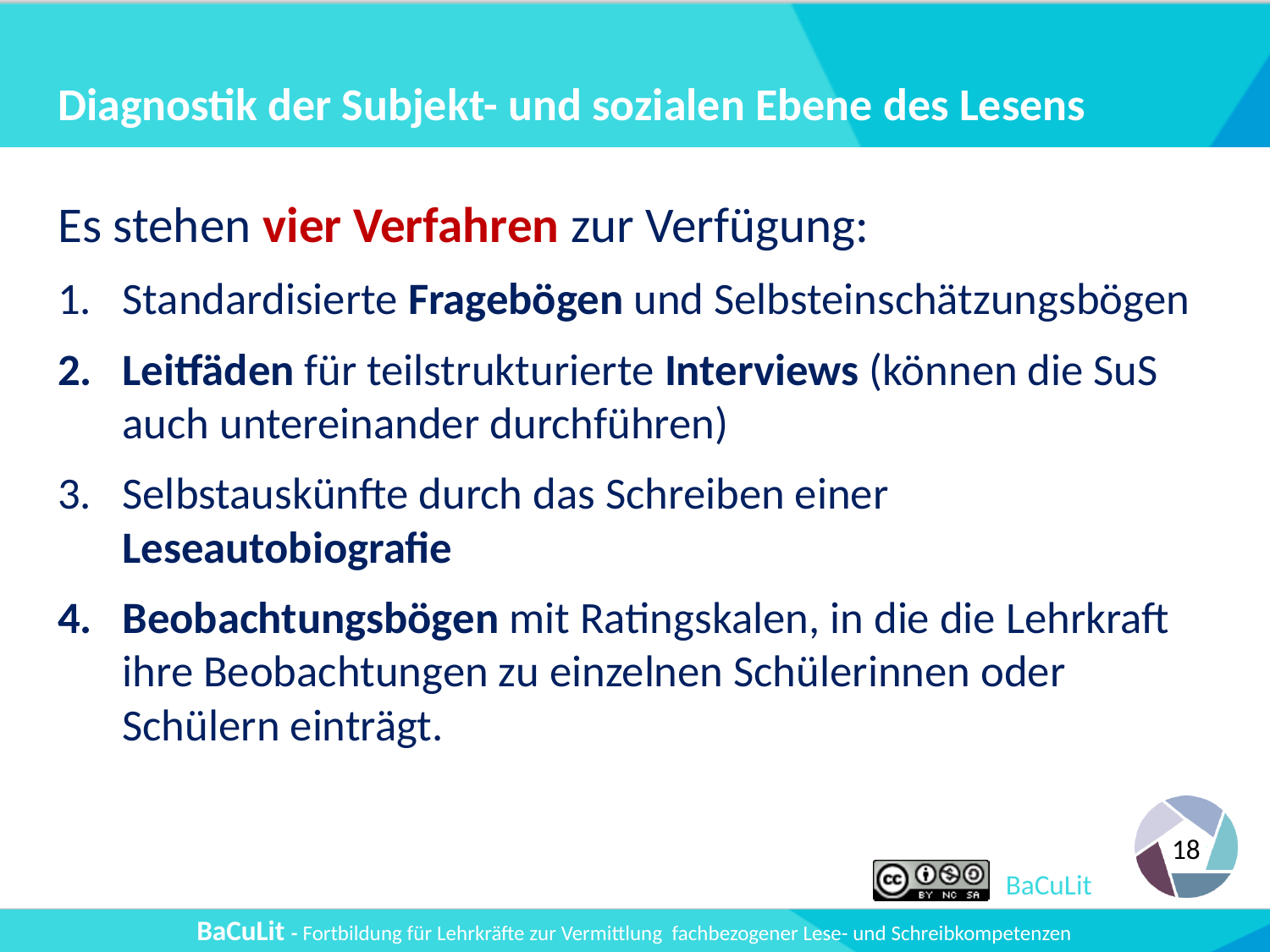

# Diagnostik der Subjekt- und sozialen Ebene des Lesens
Es stehen vier Verfahren zur Verfügung:
Standardisierte Fragebögen und Selbsteinschätzungsbögen
Leitfäden für teilstrukturierte Interviews (können die SuS auch untereinander durchführen)
Selbstauskünfte durch das Schreiben einer Leseautobiografie
Beobachtungsbögen mit Ratingskalen, in die die Lehrkraft ihre Beobachtungen zu einzelnen Schülerinnen oder Schülern einträgt.